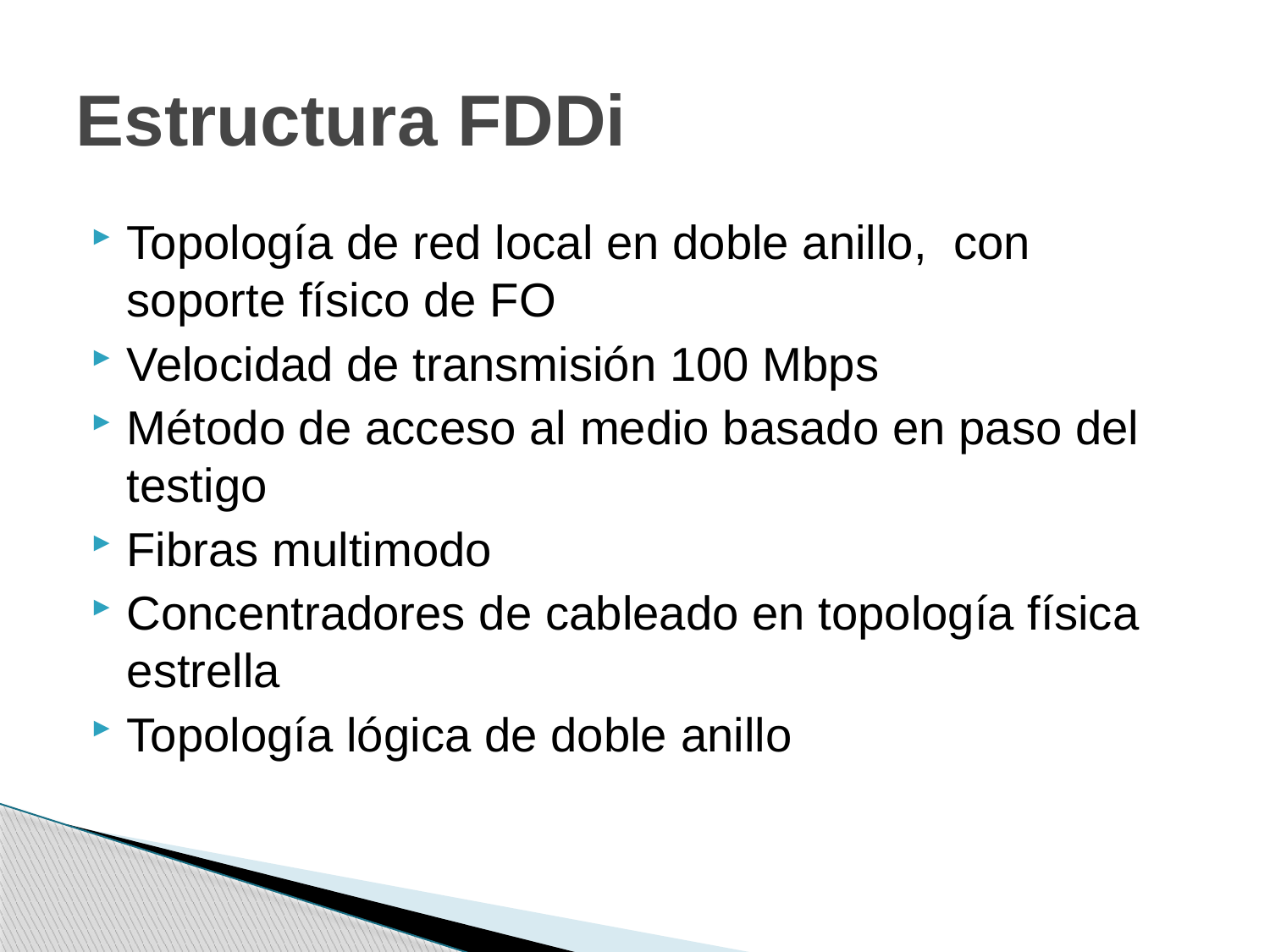

# Estructura FDDi
Topología de red local en doble anillo,  con soporte físico de FO
Velocidad de transmisión 100 Mbps
Método de acceso al medio basado en paso del testigo
Fibras multimodo
Concentradores de cableado en topología física estrella
Topología lógica de doble anillo